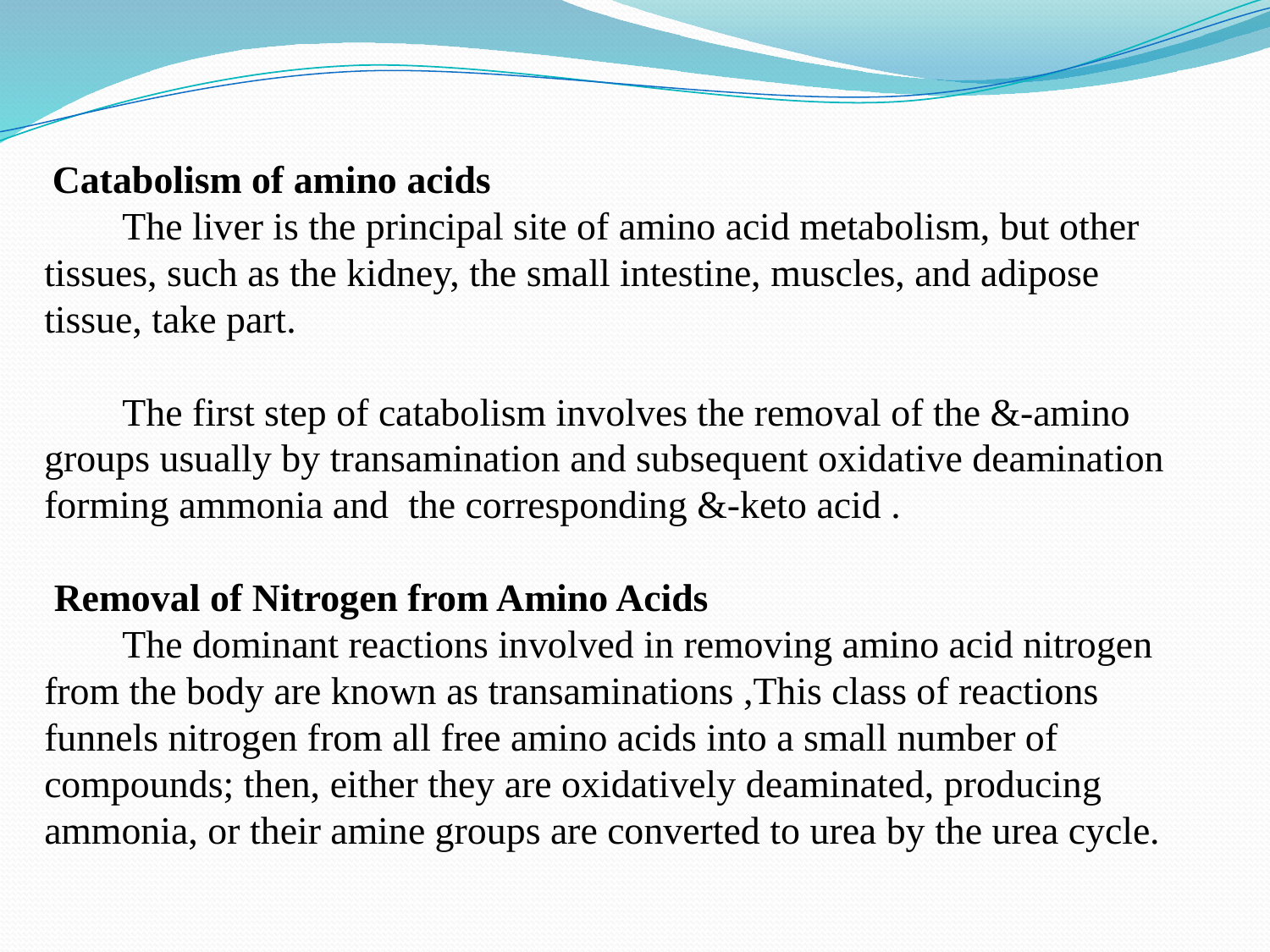

Catabolism of amino acids
        The liver is the principal site of amino acid metabolism, but other tissues, such as the kidney, the small intestine, muscles, and adipose tissue, take part.

        The first step of catabolism involves the removal of the &-amino groups usually by transamination and subsequent oxidative deamination forming ammonia and  the corresponding &-keto acid .

 Removal of Nitrogen from Amino Acids
        The dominant reactions involved in removing amino acid nitrogen from the body are known as transaminations ,This class of reactions funnels nitrogen from all free amino acids into a small number of compounds; then, either they are oxidatively deaminated, producing ammonia, or their amine groups are converted to urea by the urea cycle.